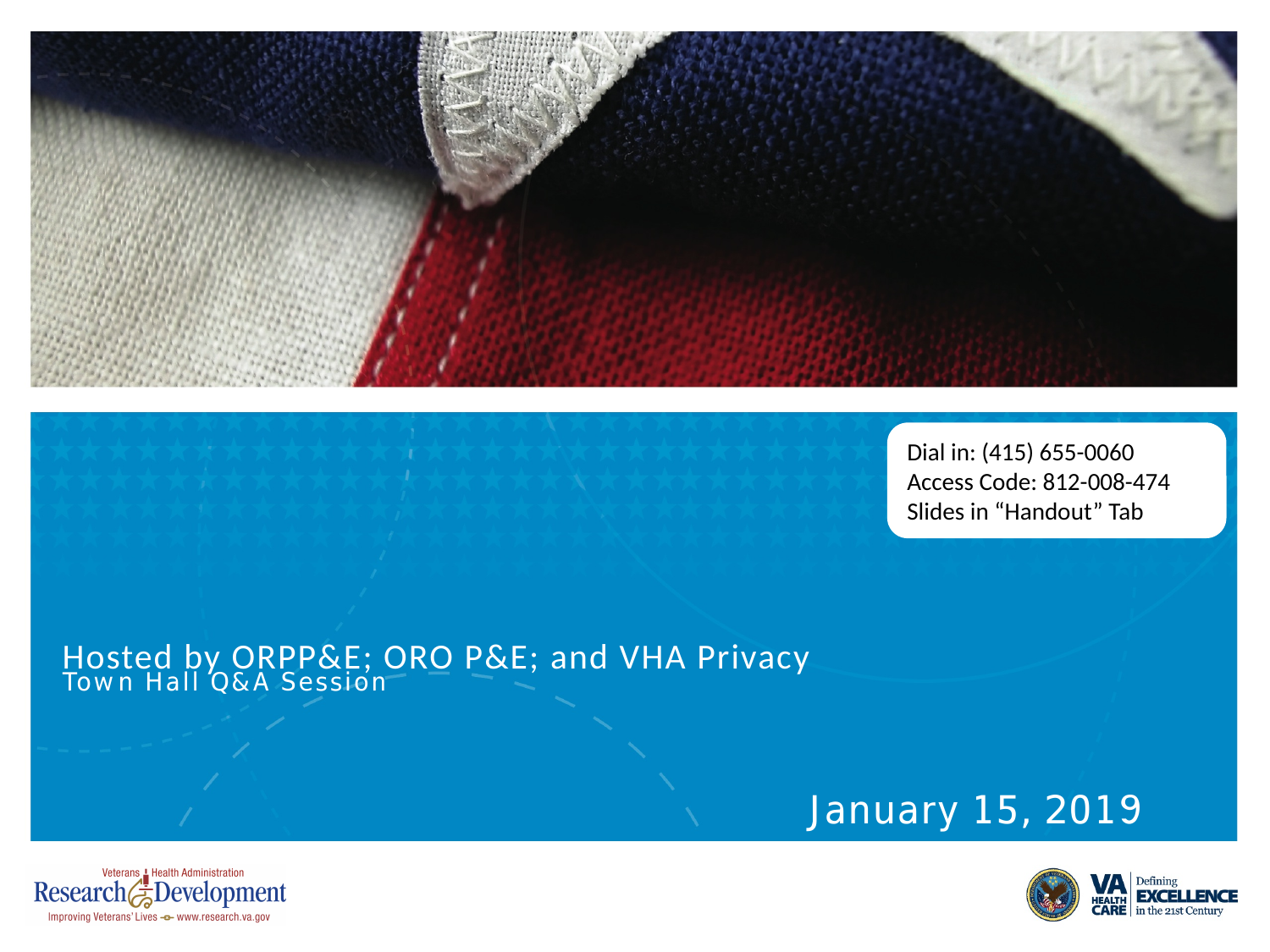

Dial in: (415) 655-0060
Access Code: 812-008-474
Slides in “Handout” Tab
# Town Hall Q&A Session
Hosted by ORPP&E; ORO P&E; and VHA Privacy
January 15, 2019